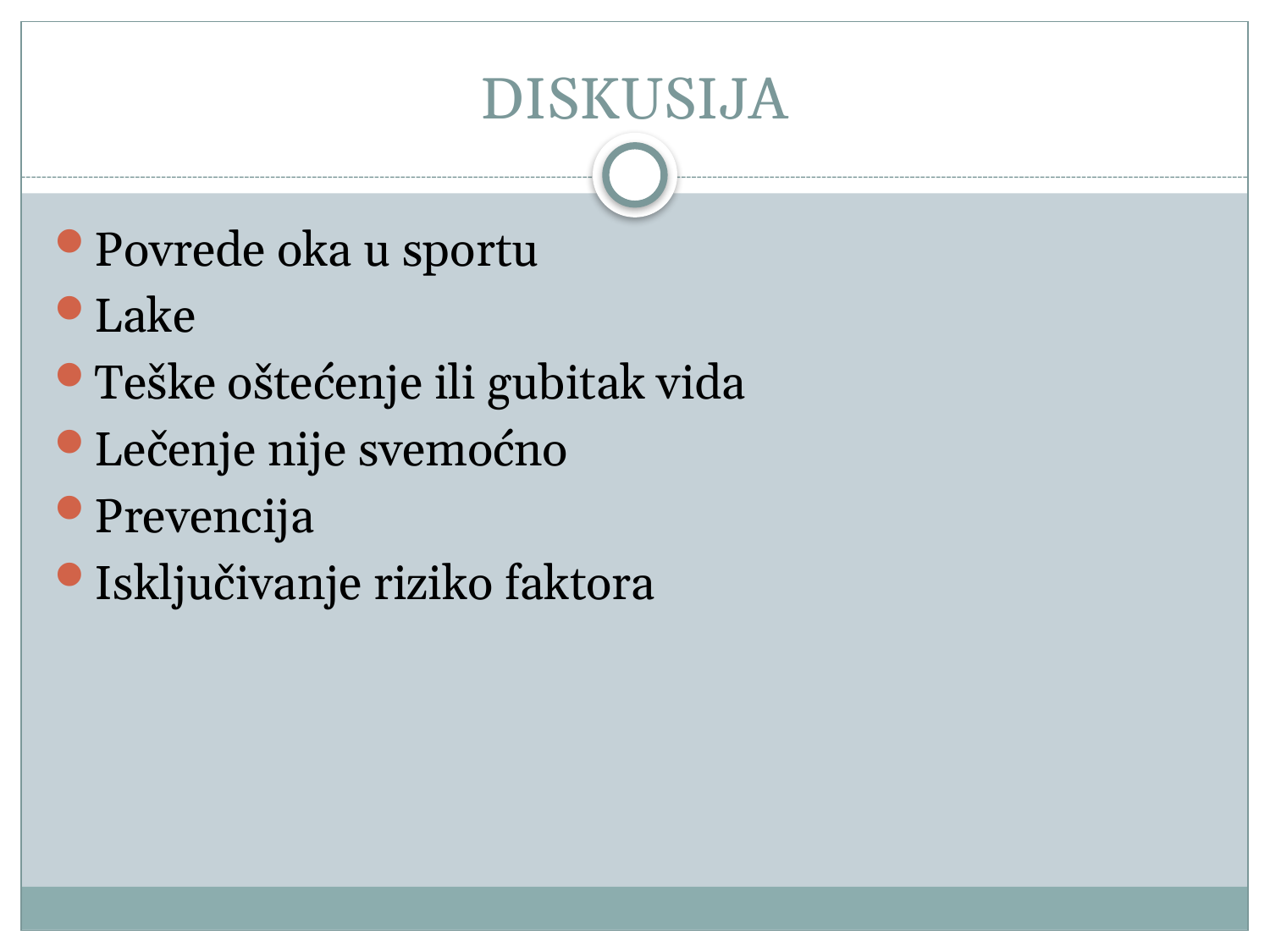

# DISKUSIJA
Povrede oka u sportu
Lake
Teške oštećenje ili gubitak vida
Lečenje nije svemoćno
Prevencija
Isključivanje riziko faktora